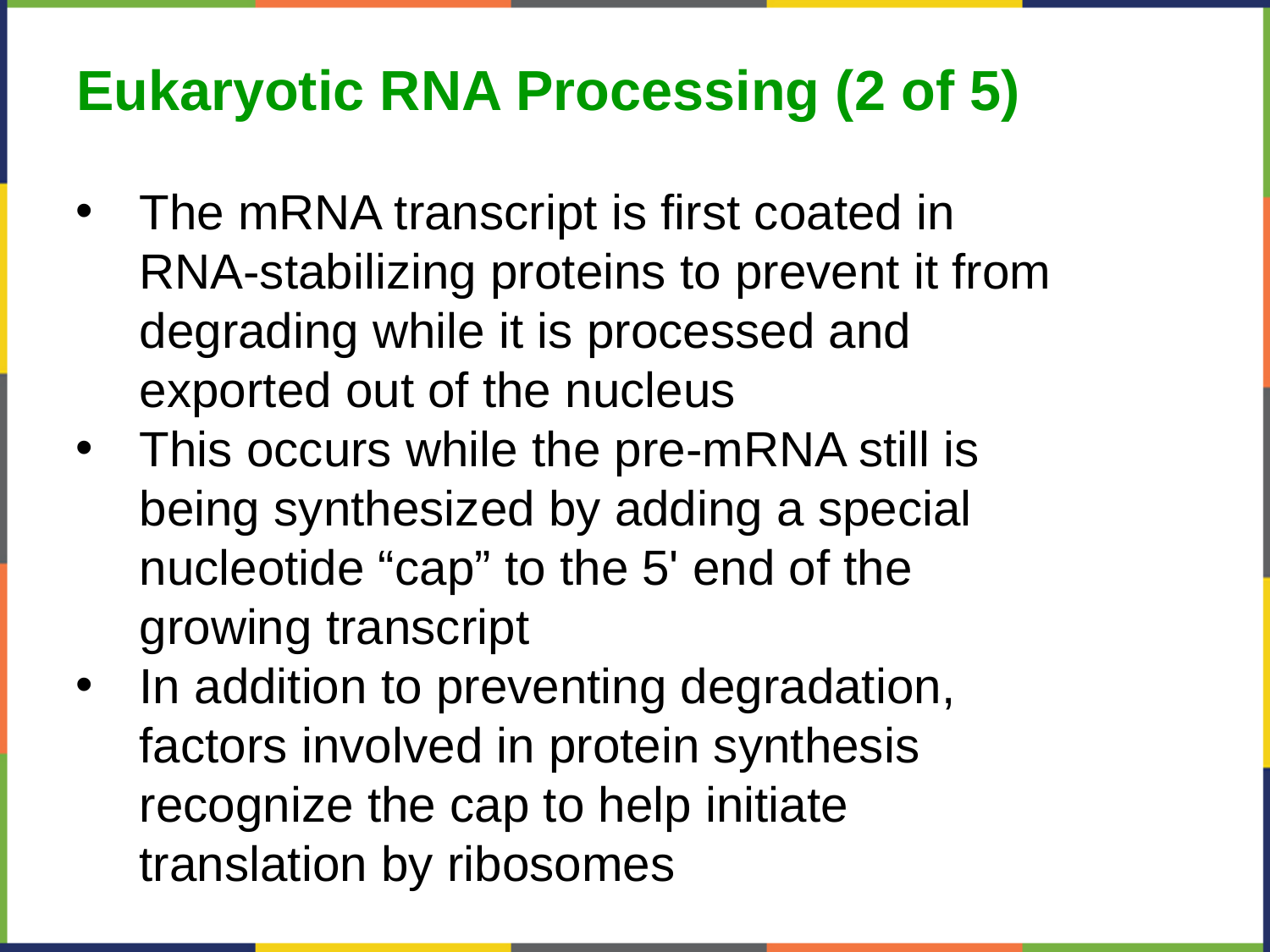

Eukaryotic RNA Processing (2 of 5)
The mRNA transcript is first coated in RNA-stabilizing proteins to prevent it from degrading while it is processed and exported out of the nucleus
This occurs while the pre-mRNA still is being synthesized by adding a special nucleotide “cap” to the 5' end of the growing transcript
In addition to preventing degradation, factors involved in protein synthesis recognize the cap to help initiate translation by ribosomes